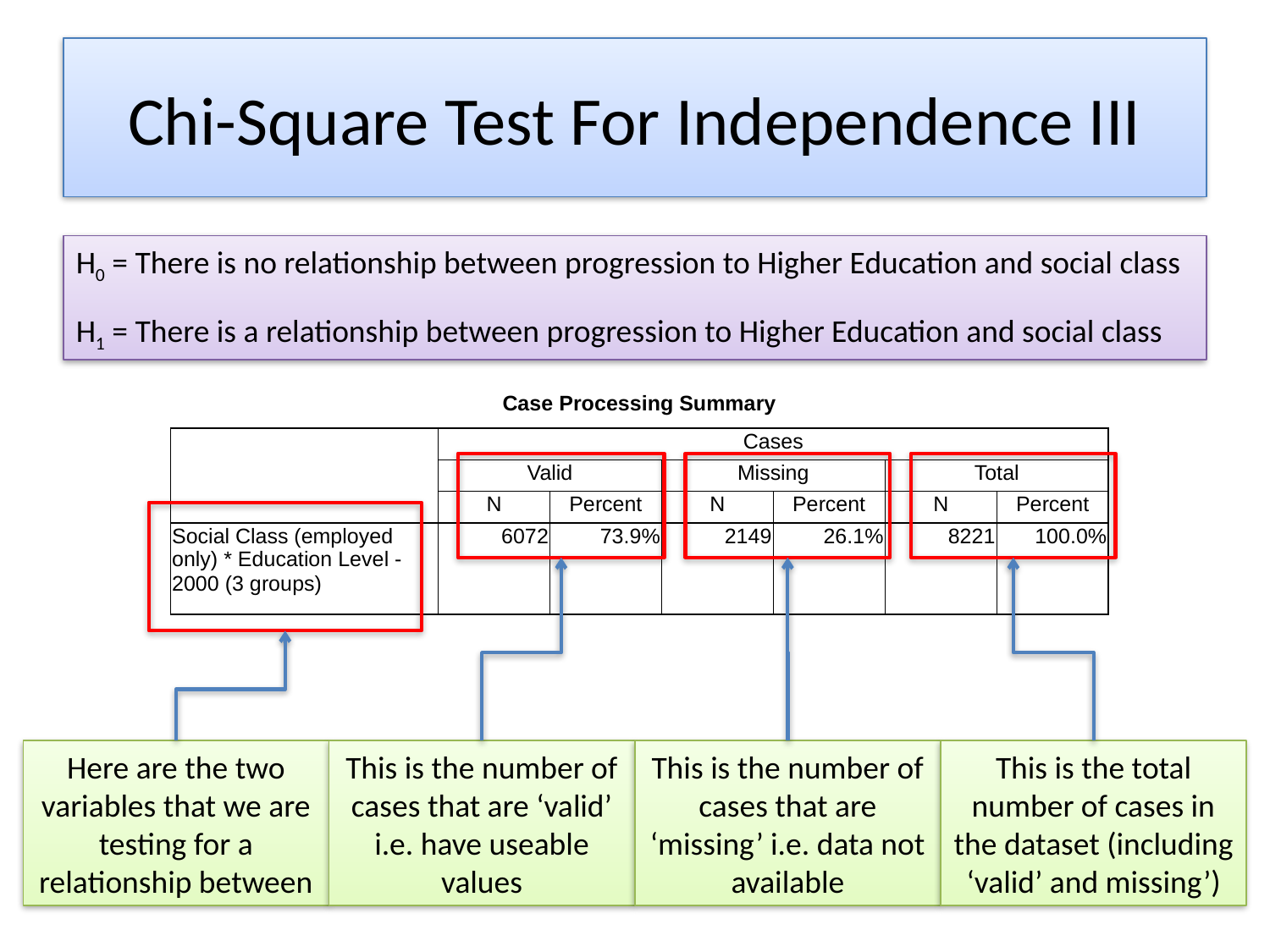

# Chi-Square Test For Independence III
H0 = There is no relationship between progression to Higher Education and social class

H1 = There is a relationship between progression to Higher Education and social class
| Case Processing Summary |  |  |  |  |  |  |
| --- | --- | --- | --- | --- | --- | --- |
|  | Cases |  |  |  |  |  |
|  | Valid |  | Missing |  | Total |  |
|  | N | Percent | N | Percent | N | Percent |
| Social Class (employed only) \* Education Level - 2000 (3 groups) | 6072 | 73.9% | 2149 | 26.1% | 8221 | 100.0% |

Here are the two variables that we are testing for a relationship between
This is the number of cases that are ‘valid’ i.e. have useable values
This is the number of cases that are ‘missing’ i.e. data not available
This is the total number of cases in the dataset (including ‘valid’ and missing’)